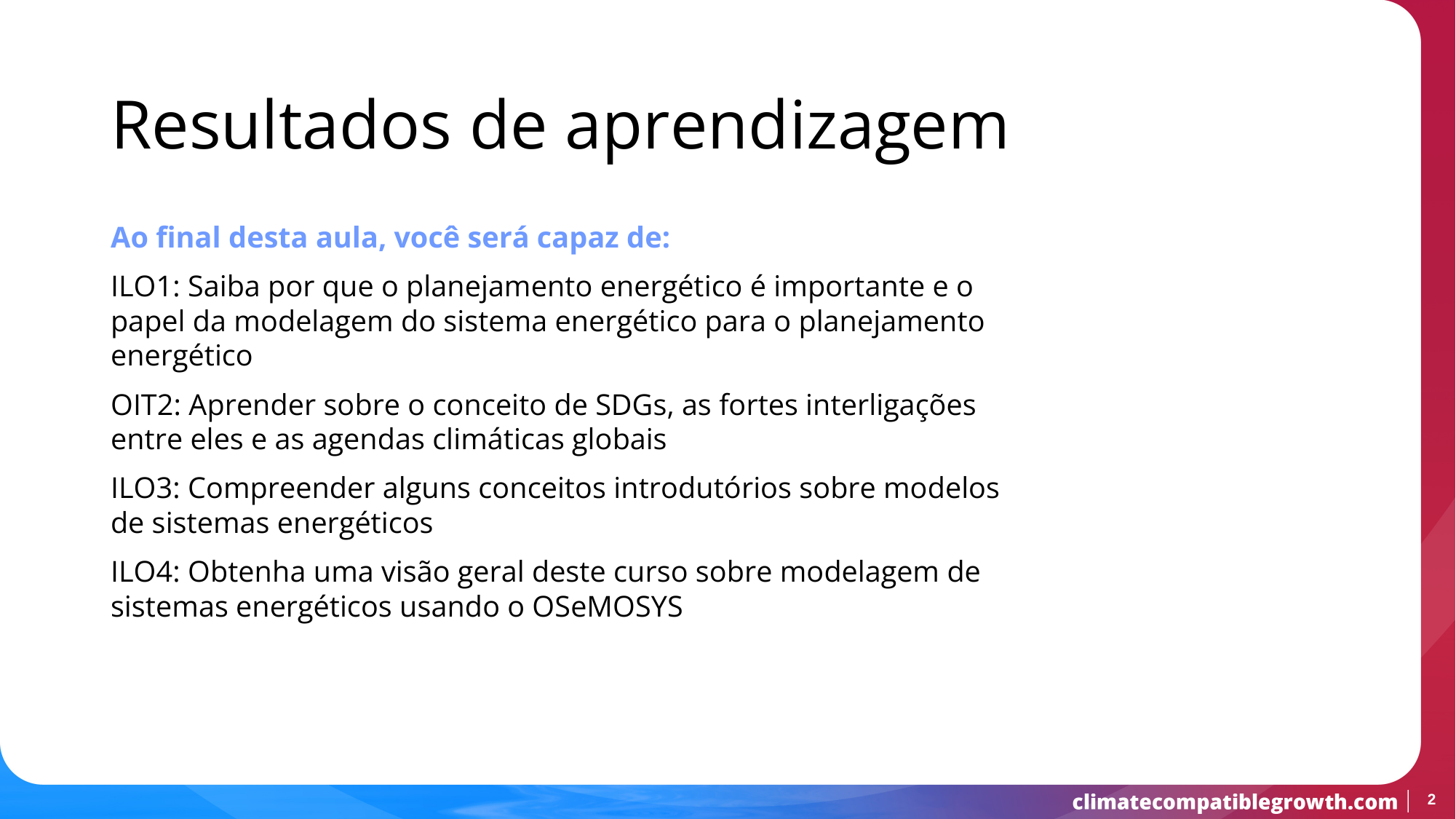

Resultados de aprendizagem
Ao final desta aula, você será capaz de:
ILO1: Saiba por que o planejamento energético é importante e o papel da modelagem do sistema energético para o planejamento energético
OIT2: Aprender sobre o conceito de SDGs, as fortes interligações entre eles e as agendas climáticas globais
ILO3: Compreender alguns conceitos introdutórios sobre modelos de sistemas energéticos
ILO4: Obtenha uma visão geral deste curso sobre modelagem de sistemas energéticos usando o OSeMOSYS
2